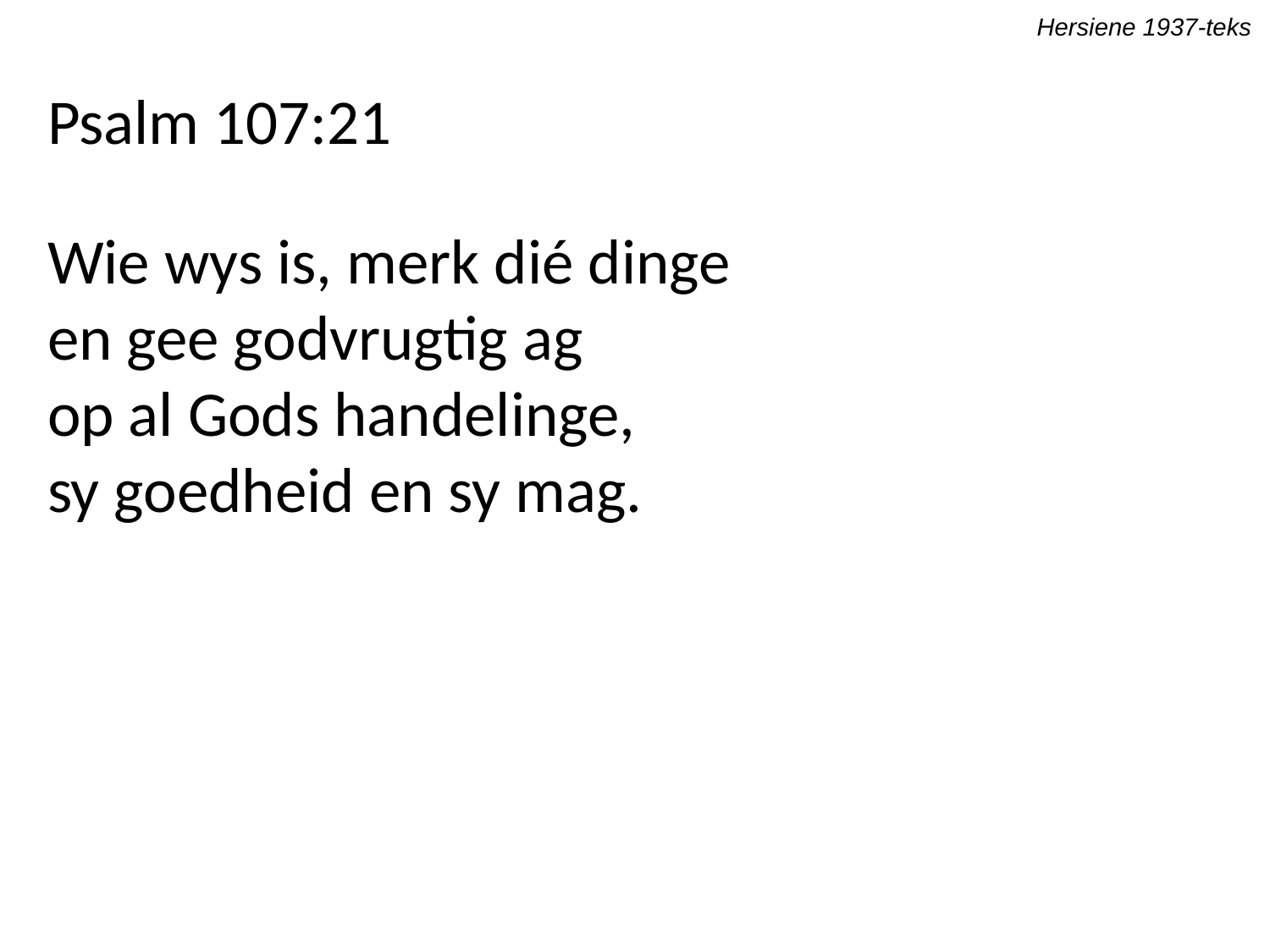

Hersiene 1937-teks
Psalm 107:21

Wie wys is, merk dié dinge
en gee godvrugtig ag
op al Gods handelinge,
sy goedheid en sy mag.